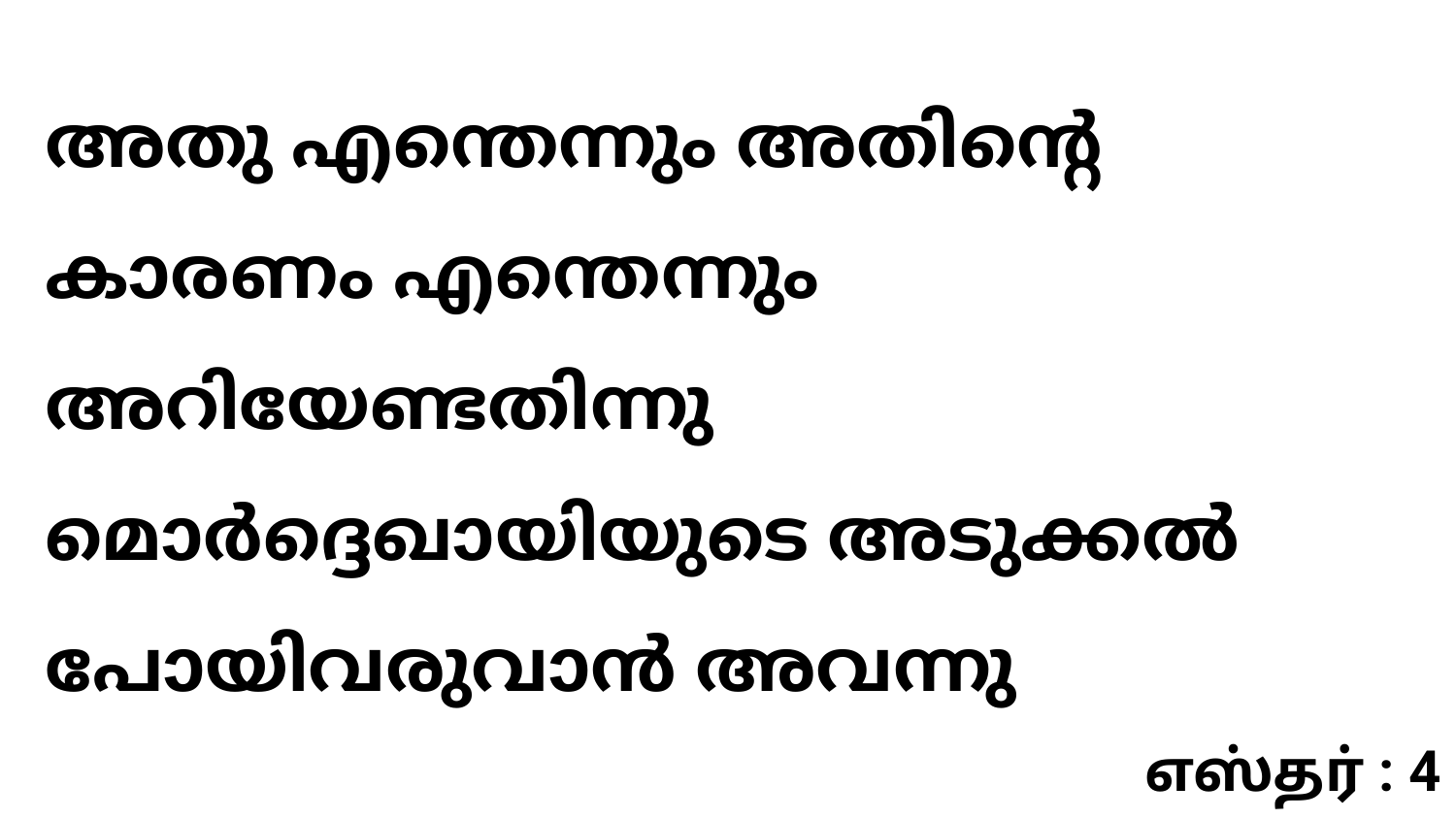

അതു എന്തെന്നും അതിന്റെ കാരണം എന്തെന്നും അറിയേണ്ടതിന്നു മൊർദ്ദെഖായിയുടെ അടുക്കൽ പോയിവരുവാൻ അവന്നു
எஸ்தர் : 4